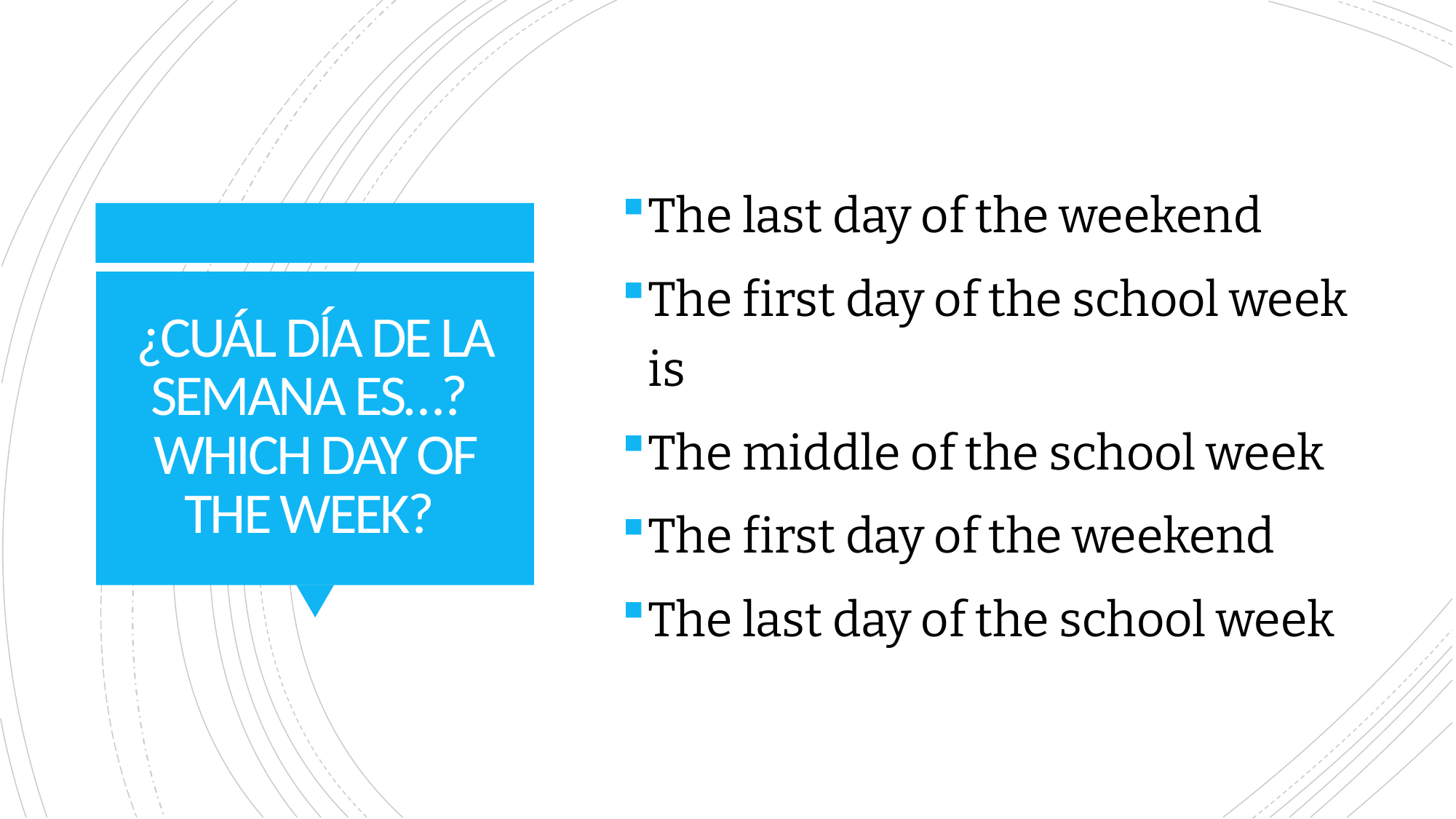

The last day of the weekend
The first day of the school week is
The middle of the school week
The first day of the weekend
The last day of the school week
# ¿CUÁL DĺA DE LA SEMANA ES…? WHICH DAY OF THE WEEK?